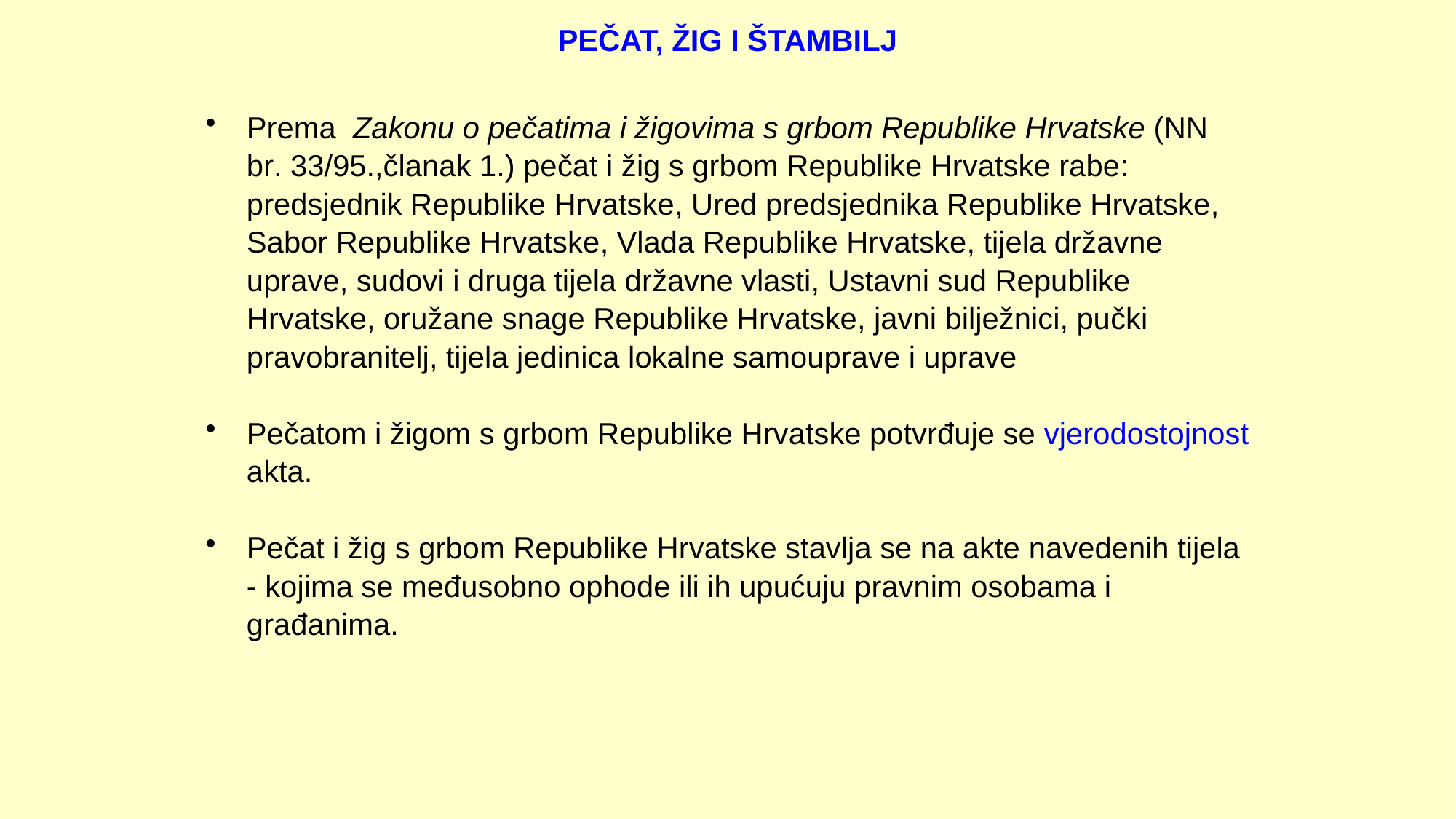

PEČAT, ŽIG I ŠTAMBILJ

Prema  Zakonu o pečatima i žigovima s grbom Republike Hrvatske (NN br. 33/95.,članak 1.) pečat i žig s grbom Republike Hrvatske rabe:
	predsjednik Republike Hrvatske, Ured predsjednika Republike Hrvatske, Sabor Republike Hrvatske, Vlada Republike Hrvatske, tijela državne uprave, sudovi i druga tijela državne vlasti, Ustavni sud Republike Hrvatske, oružane snage Republike Hrvatske, javni bilježnici, pučki pravobranitelj, tijela jedinica lokalne samouprave i uprave

Pečatom i žigom s grbom Republike Hrvatske potvrđuje se vjerodostojnost akta.

Pečat i žig s grbom Republike Hrvatske stavlja se na akte navedenih tijela - kojima se međusobno ophode ili ih upućuju pravnim osobama i građanima.